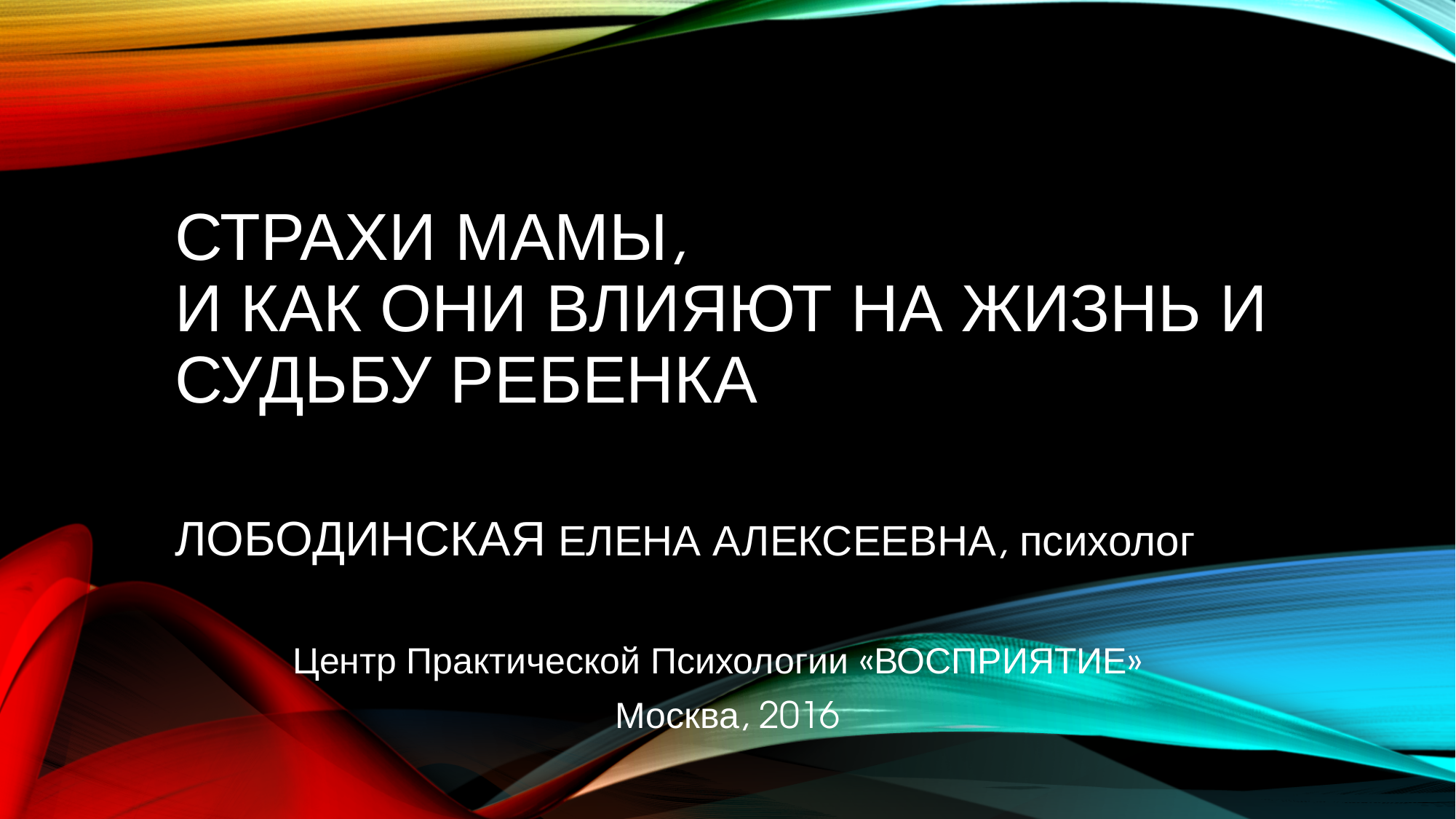

# СТРАХИ мамы, и как они влияют на жизнь и судьбу ребенка
ЛОБОДИНСКАЯ ЕЛЕНА АЛЕКСЕЕВНА, психолог

Центр Практической Психологии «ВОСПРИЯТИЕ»
Москва, 2016